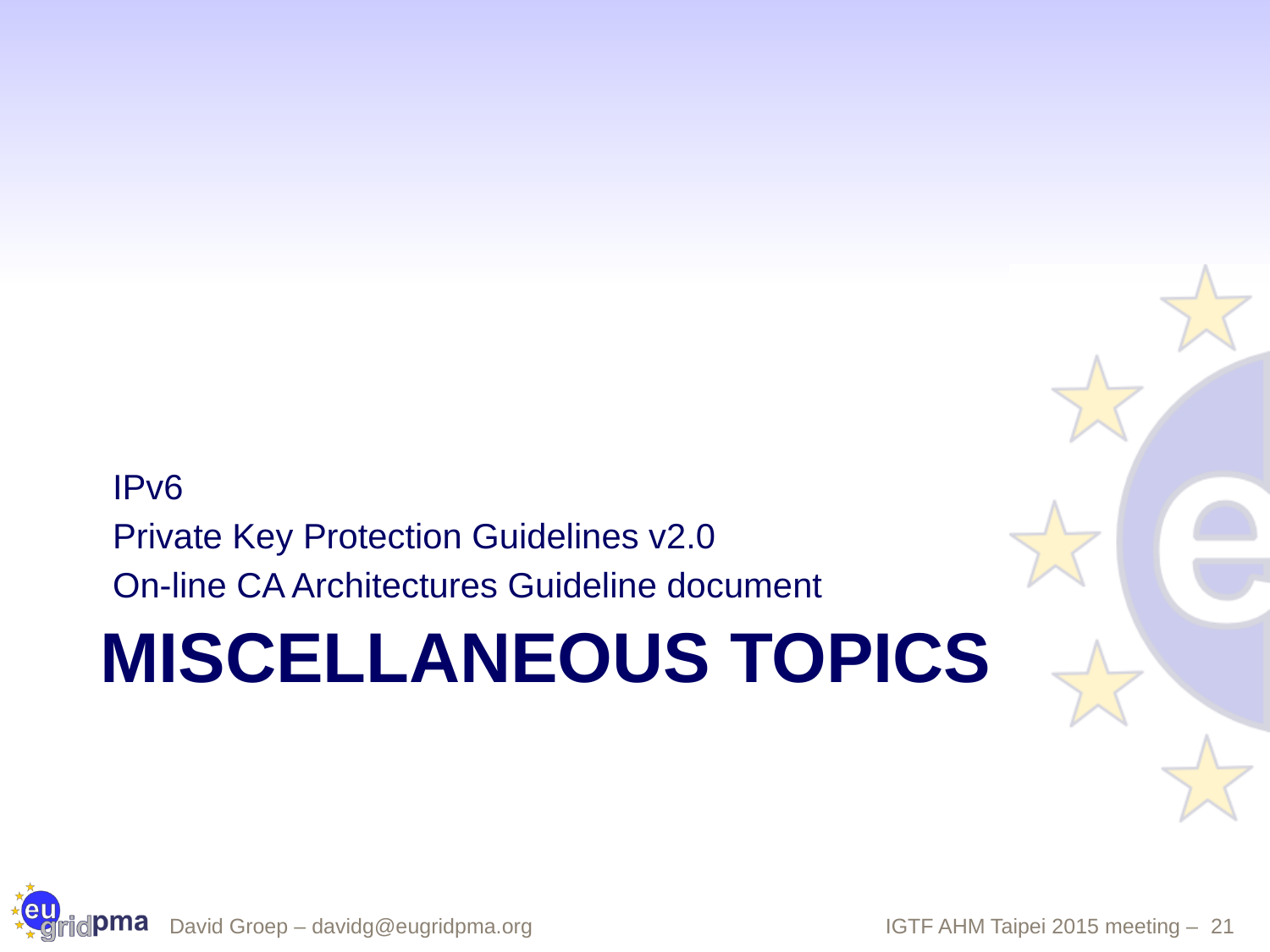

IPv6
Private Key Protection Guidelines v2.0
On-line CA Architectures Guideline document
# Miscellaneous topics